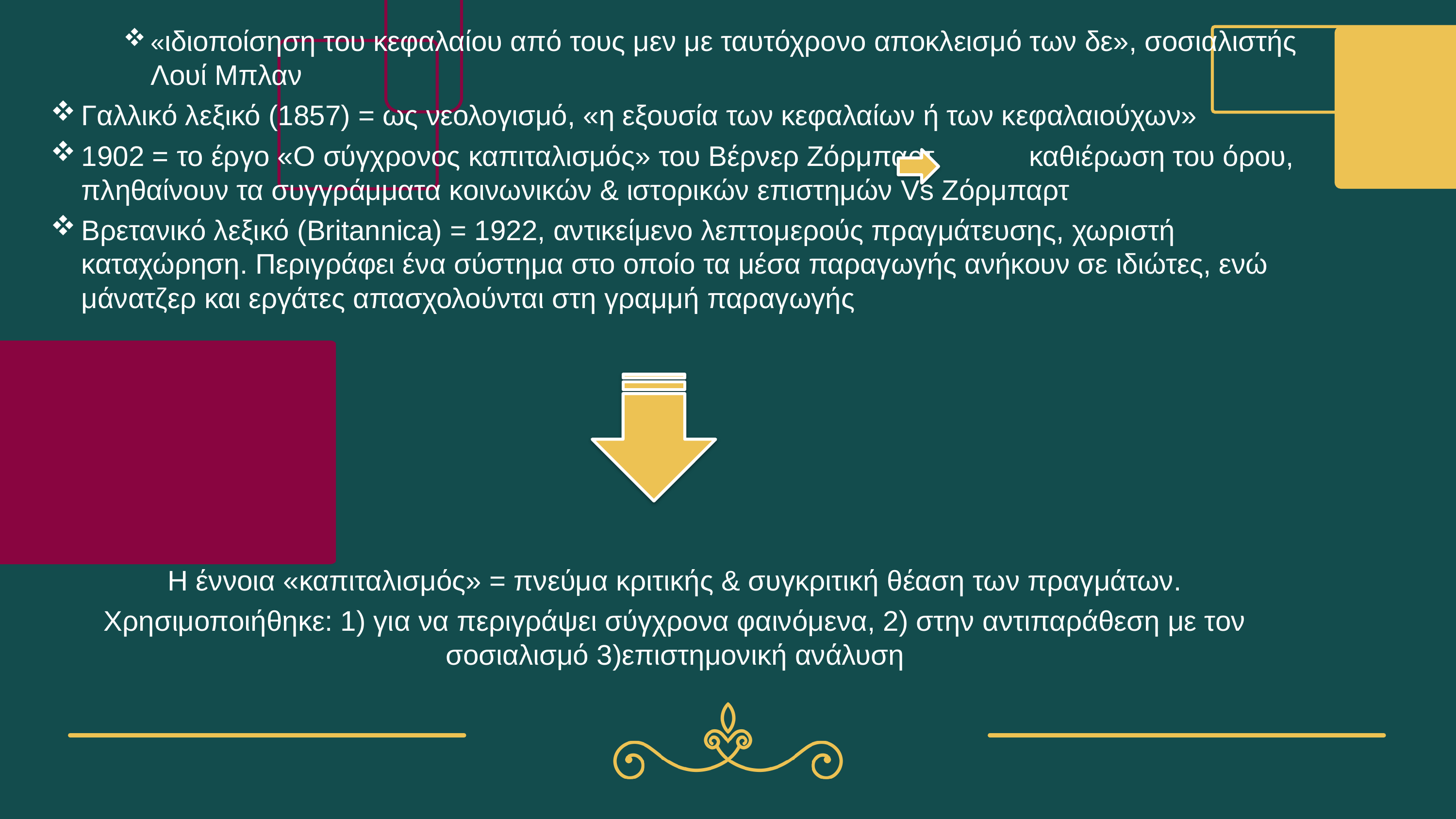

«ιδιοποίσηση του κεφαλαίου από τους μεν με ταυτόχρονο αποκλεισμό των δε», σοσιαλιστής Λουί Μπλαν
Γαλλικό λεξικό (1857) = ως νεολογισμό, «η εξουσία των κεφαλαίων ή των κεφαλαιούχων»
1902 = το έργο «Ο σύγχρονος καπιταλισμός» του Βέρνερ Ζόρμπαρτ            καθιέρωση του όρου, πληθαίνουν τα συγγράμματα κοινωνικών & ιστορικών επιστημών Vs Ζόρμπαρτ
Βρετανικό λεξικό (Britannica) = 1922, αντικείμενο λεπτομερούς πραγμάτευσης, χωριστή καταχώρηση. Περιγράφει ένα σύστημα στο οποίο τα μέσα παραγωγής ανήκουν σε ιδιώτες, ενώ μάνατζερ και εργάτες απασχολούνται στη γραμμή παραγωγής

Η έννοια «καπιταλισμός» = πνεύμα κριτικής & συγκριτική θέαση των πραγμάτων.
Χρησιμοποιήθηκε: 1) για να περιγράψει σύγχρονα φαινόμενα, 2) στην αντιπαράθεση με τον σοσιαλισμό 3)επιστημονική ανάλυση